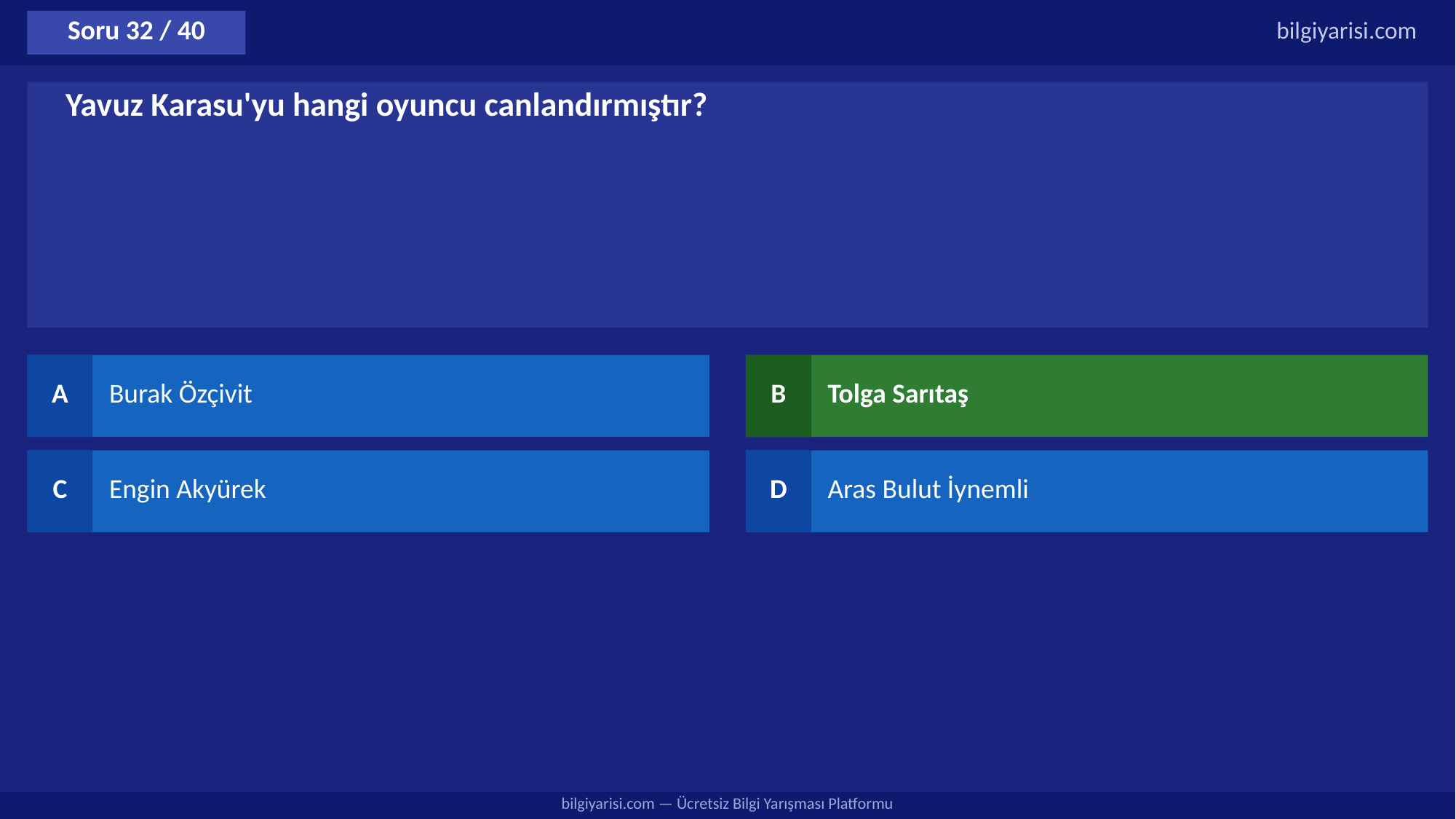

Soru 32 / 40
bilgiyarisi.com

Yavuz Karasu'yu hangi oyuncu canlandırmıştır?

A
Burak Özçivit

B
Tolga Sarıtaş

C
Engin Akyürek

D
Aras Bulut İynemli
bilgiyarisi.com — Ücretsiz Bilgi Yarışması Platformu